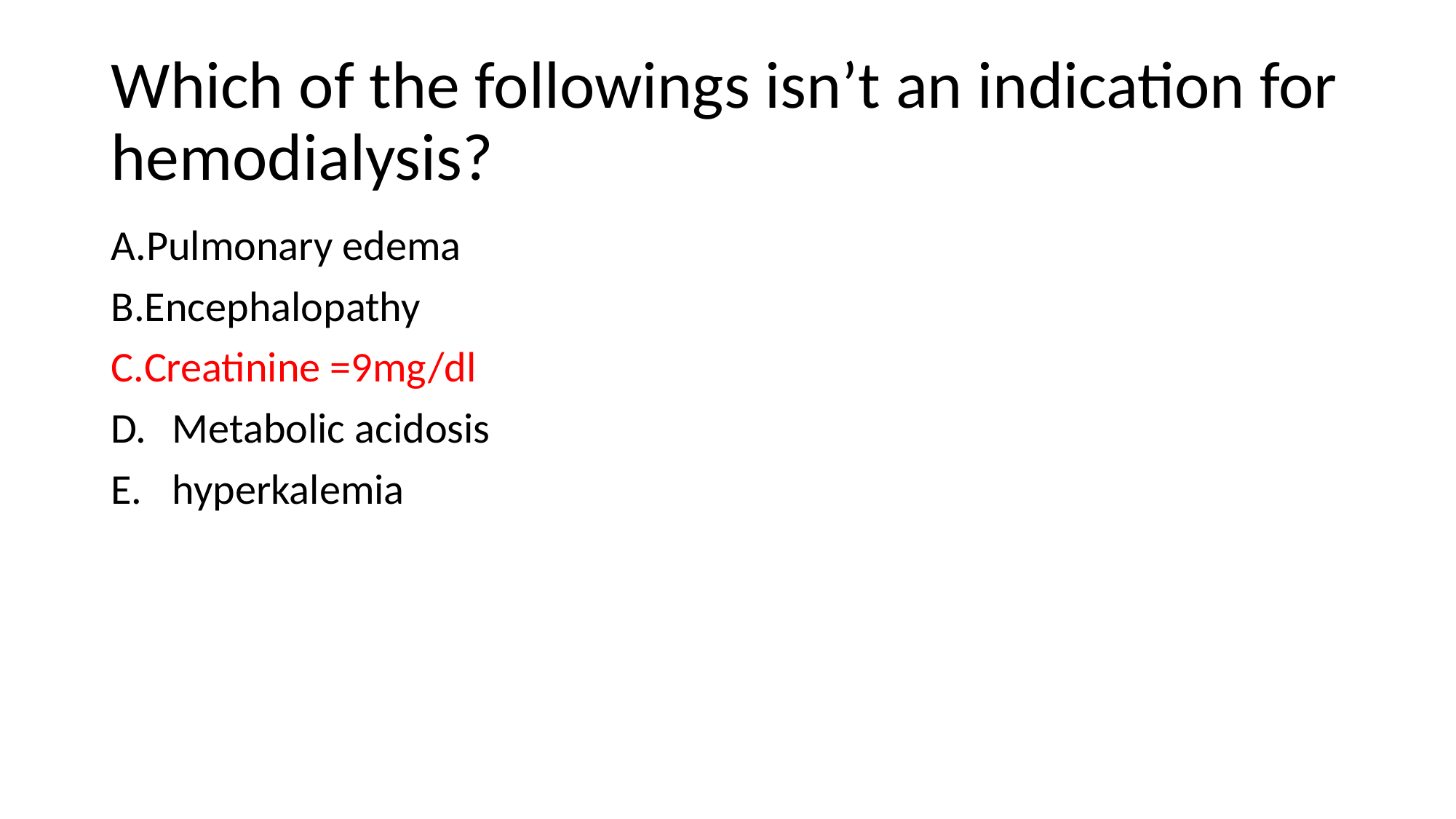

# Which of the followings isn’t an indication for hemodialysis?
Pulmonary edema
Encephalopathy
Creatinine =9mg/dl
Metabolic acidosis
hyperkalemia